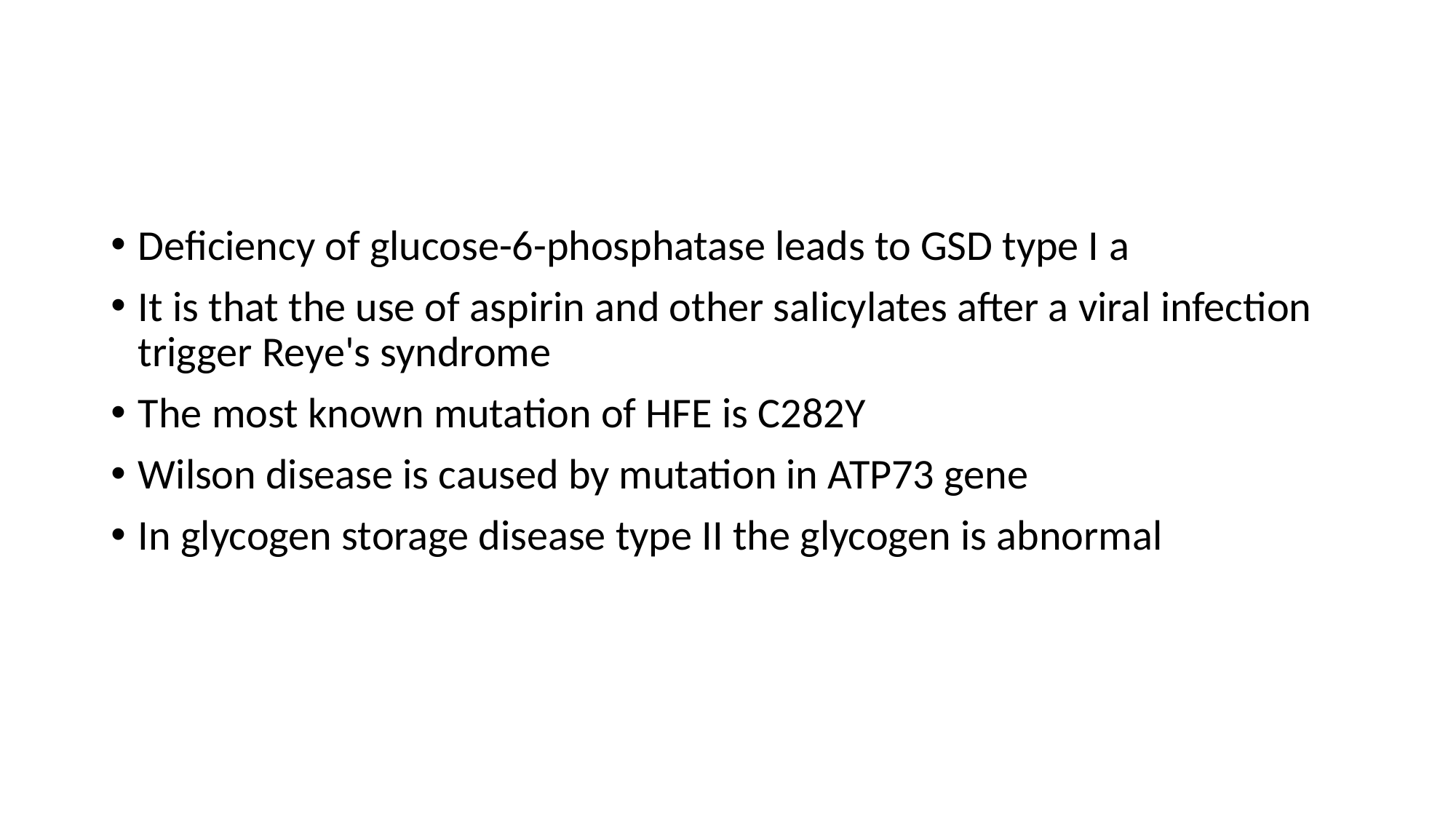

#
Deficiency of glucose-6-phosphatase leads to GSD type I a
It is that the use of aspirin and other salicylates after a viral infection trigger Reye's syndrome
The most known mutation of HFE is C282Y
Wilson disease is caused by mutation in ATP73 gene
In glycogen storage disease type II the glycogen is abnormal